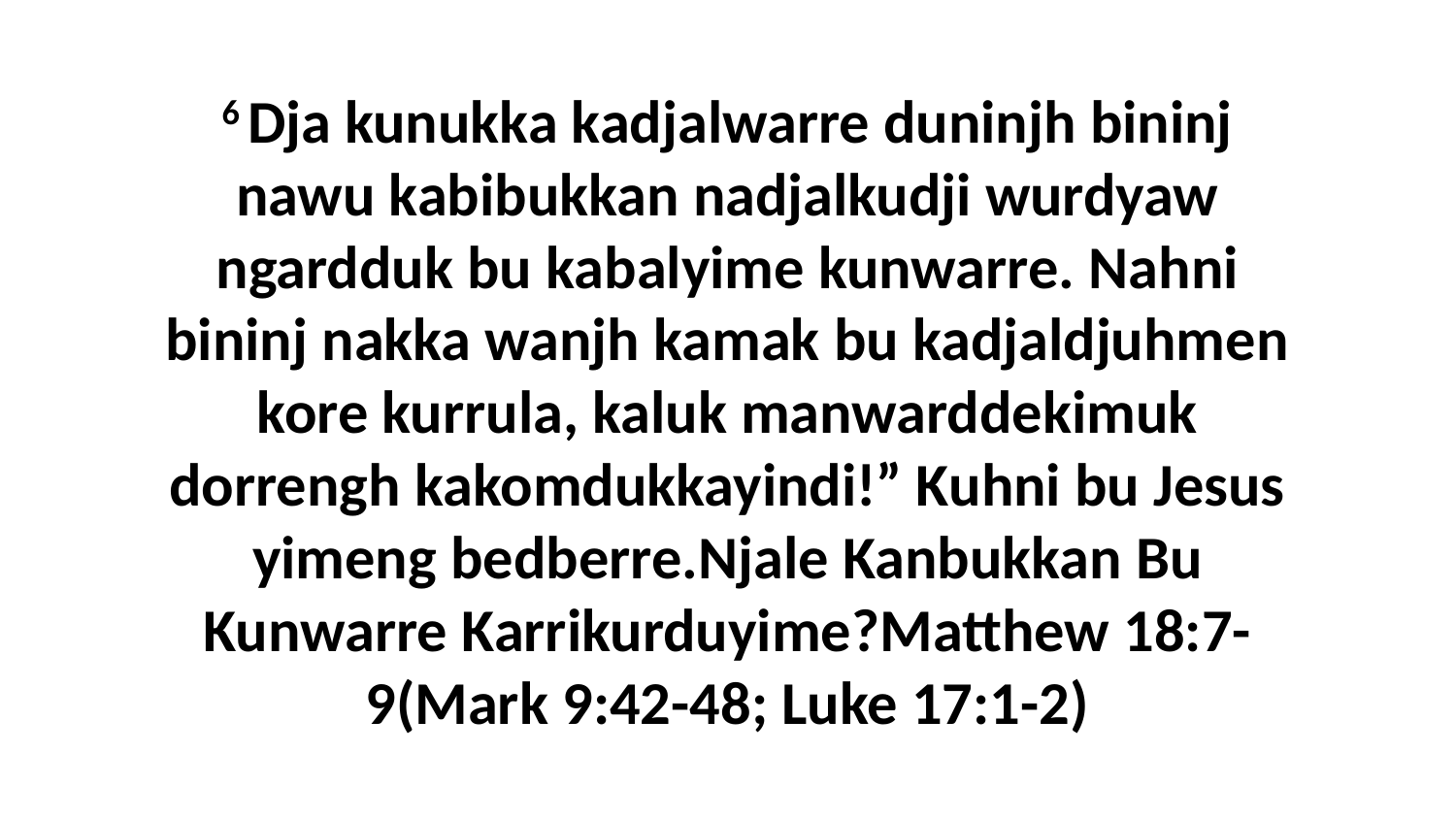

6 Dja kunukka kadjalwarre duninjh bininj nawu kabibukkan nadjalkudji wurdyaw ngardduk bu kabalyime kunwarre. Nahni bininj nakka wanjh kamak bu kadjaldjuhmen kore kurrula, kaluk manwarddekimuk dorrengh kakomdukkayindi!” Kuhni bu Jesus yimeng bedberre.Njale Kanbukkan Bu Kunwarre Karrikurduyime?Matthew 18:7-9(Mark 9:42-48; Luke 17:1-2)